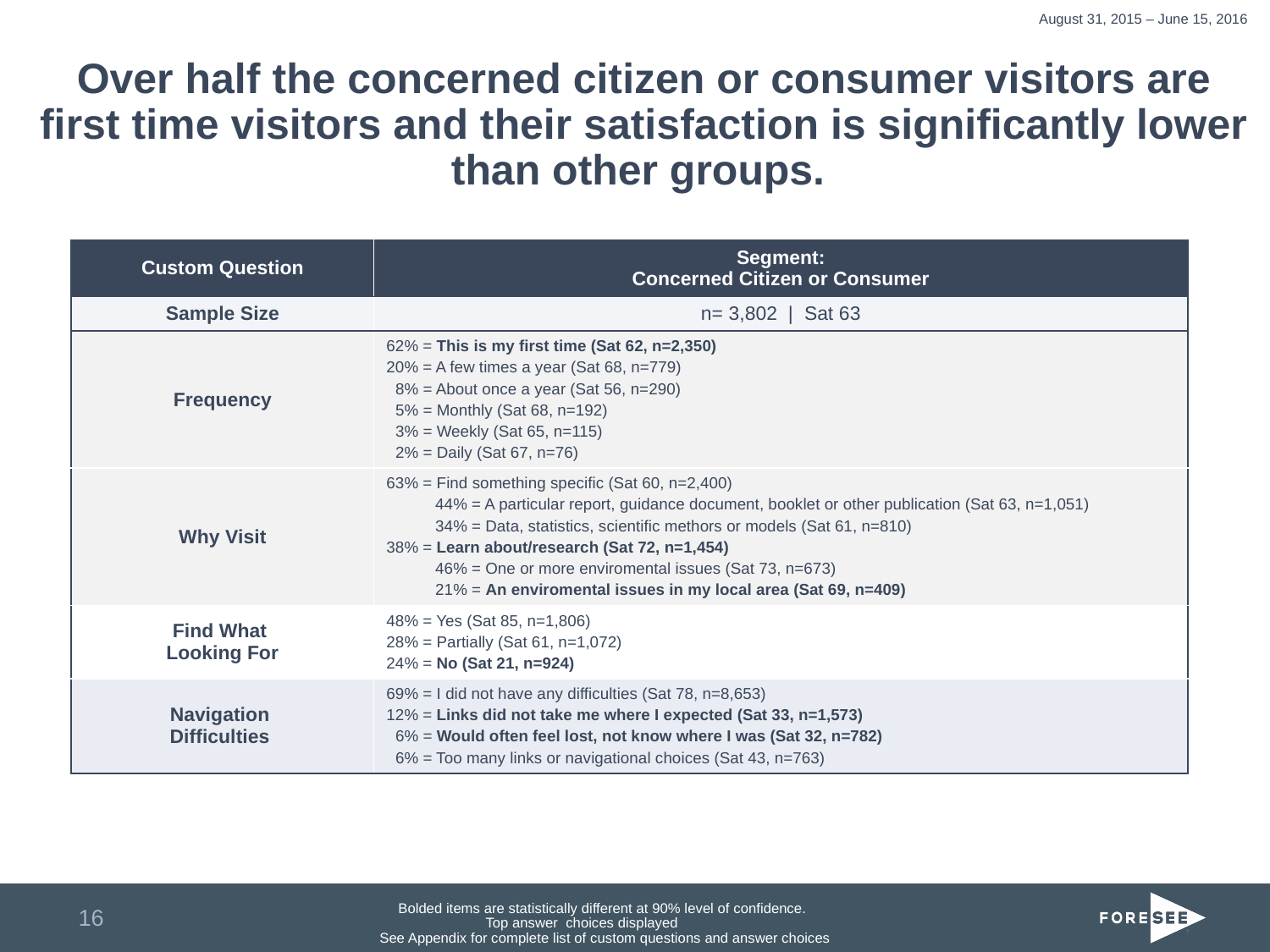

August 31, 2015 – June 15, 2016
# Over half the concerned citizen or consumer visitors are first time visitors and their satisfaction is significantly lower than other groups.
| Custom Question | Segment: Concerned Citizen or Consumer |
| --- | --- |
| Sample Size | n= 3,802 | Sat 63 |
| Frequency | 62% = This is my first time (Sat 62, n=2,350) 20% = A few times a year (Sat 68, n=779) 8% = About once a year (Sat 56, n=290) 5% = Monthly (Sat 68, n=192) 3% = Weekly (Sat 65, n=115) 2% = Daily (Sat 67, n=76) |
| Why Visit | 63% = Find something specific (Sat 60, n=2,400) 44% = A particular report, guidance document, booklet or other publication (Sat 63, n=1,051) 34% = Data, statistics, scientific methors or models (Sat 61, n=810) 38% = Learn about/research (Sat 72, n=1,454) 46% = One or more enviromental issues (Sat 73, n=673) 21% = An enviromental issues in my local area (Sat 69, n=409) |
| Find What Looking For | 48% = Yes (Sat 85, n=1,806) 28% = Partially (Sat 61, n=1,072) 24% = No (Sat 21, n=924) |
| Navigation Difficulties | 69% = I did not have any difficulties (Sat 78, n=8,653) 12% = Links did not take me where I expected (Sat 33, n=1,573) 6% = Would often feel lost, not know where I was (Sat 32, n=782) 6% = Too many links or navigational choices (Sat 43, n=763) |
16
Bolded items are statistically different at 90% level of confidence.
Top answer  choices displayed
See Appendix for complete list of custom questions and answer choices